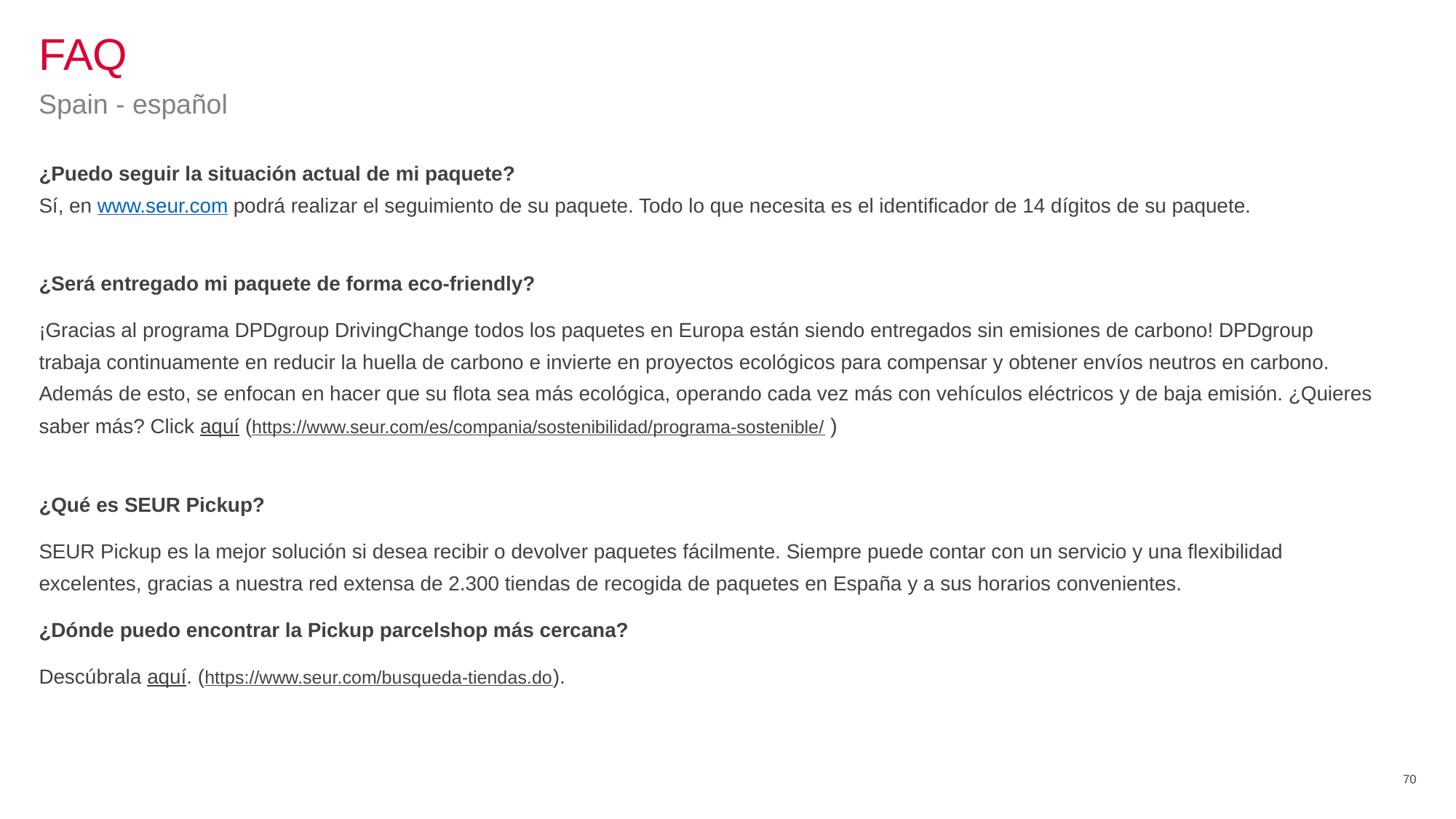

# FAQ
Spain - español
¿Puedo seguir la situación actual de mi paquete?
Sí, en www.seur.com podrá realizar el seguimiento de su paquete. Todo lo que necesita es el identificador de 14 dígitos de su paquete.
¿Será entregado mi paquete de forma eco-friendly?
¡Gracias al programa DPDgroup DrivingChange todos los paquetes en Europa están siendo entregados sin emisiones de carbono! DPDgroup  trabaja continuamente en reducir la huella de carbono e invierte en proyectos ecológicos para compensar y obtener envíos neutros en carbono. Además de esto, se enfocan en hacer que su flota sea más ecológica, operando cada vez más con vehículos eléctricos y de baja emisión. ¿Quieres saber más? Click aquí (https://www.seur.com/es/compania/sostenibilidad/programa-sostenible/ )
¿Qué es SEUR Pickup?
SEUR Pickup es la mejor solución si desea recibir o devolver paquetes fácilmente. Siempre puede contar con un servicio y una flexibilidad excelentes, gracias a nuestra red extensa de 2.300 tiendas de recogida de paquetes en España y a sus horarios convenientes.
¿Dónde puedo encontrar la Pickup parcelshop más cercana?
Descúbrala aquí. (https://www.seur.com/busqueda-tiendas.do).

70